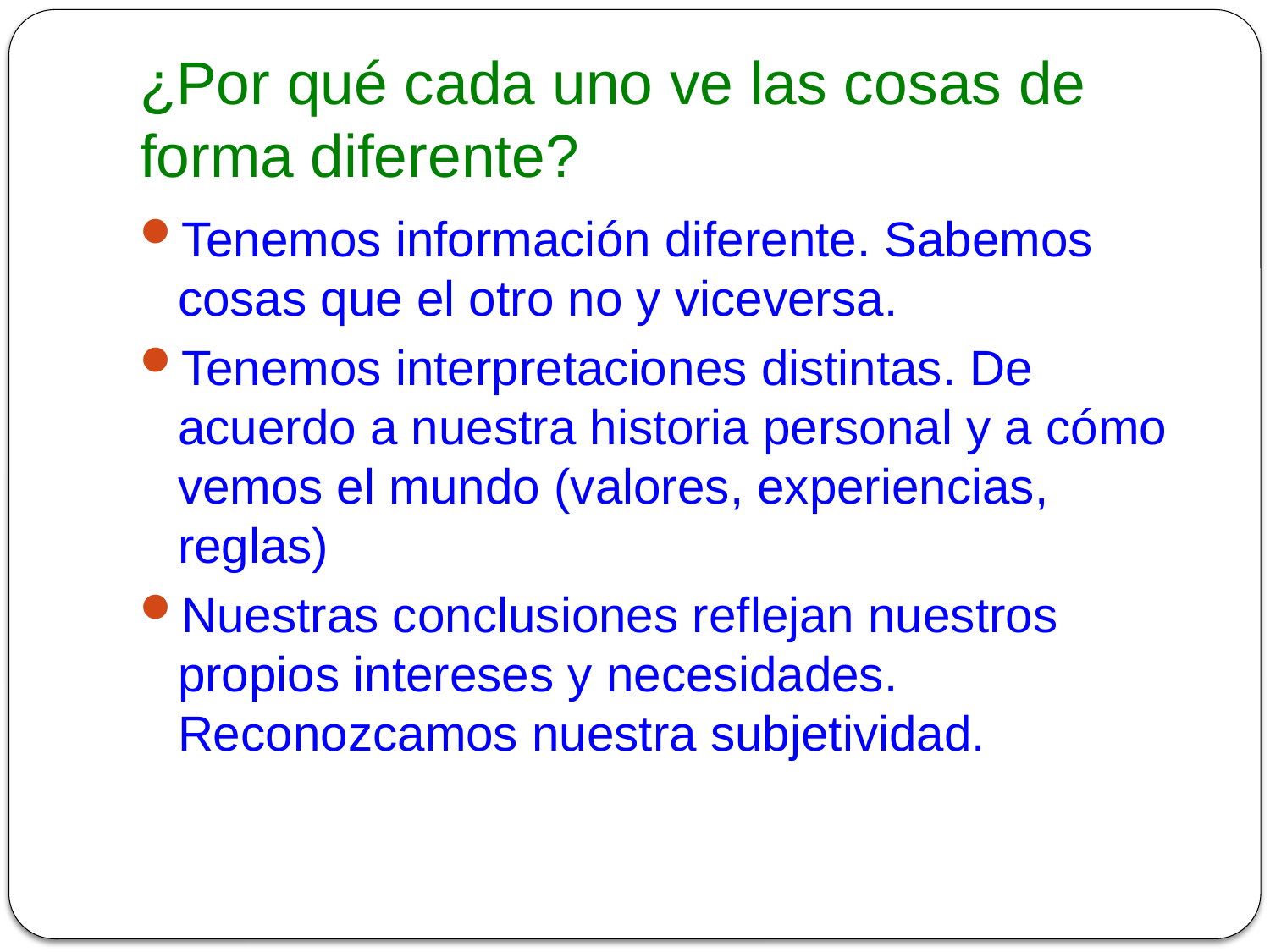

# ¿Por qué cada uno ve las cosas de forma diferente?
Tenemos información diferente. Sabemos cosas que el otro no y viceversa.
Tenemos interpretaciones distintas. De acuerdo a nuestra historia personal y a cómo vemos el mundo (valores, experiencias, reglas)
Nuestras conclusiones reflejan nuestros propios intereses y necesidades. Reconozcamos nuestra subjetividad.